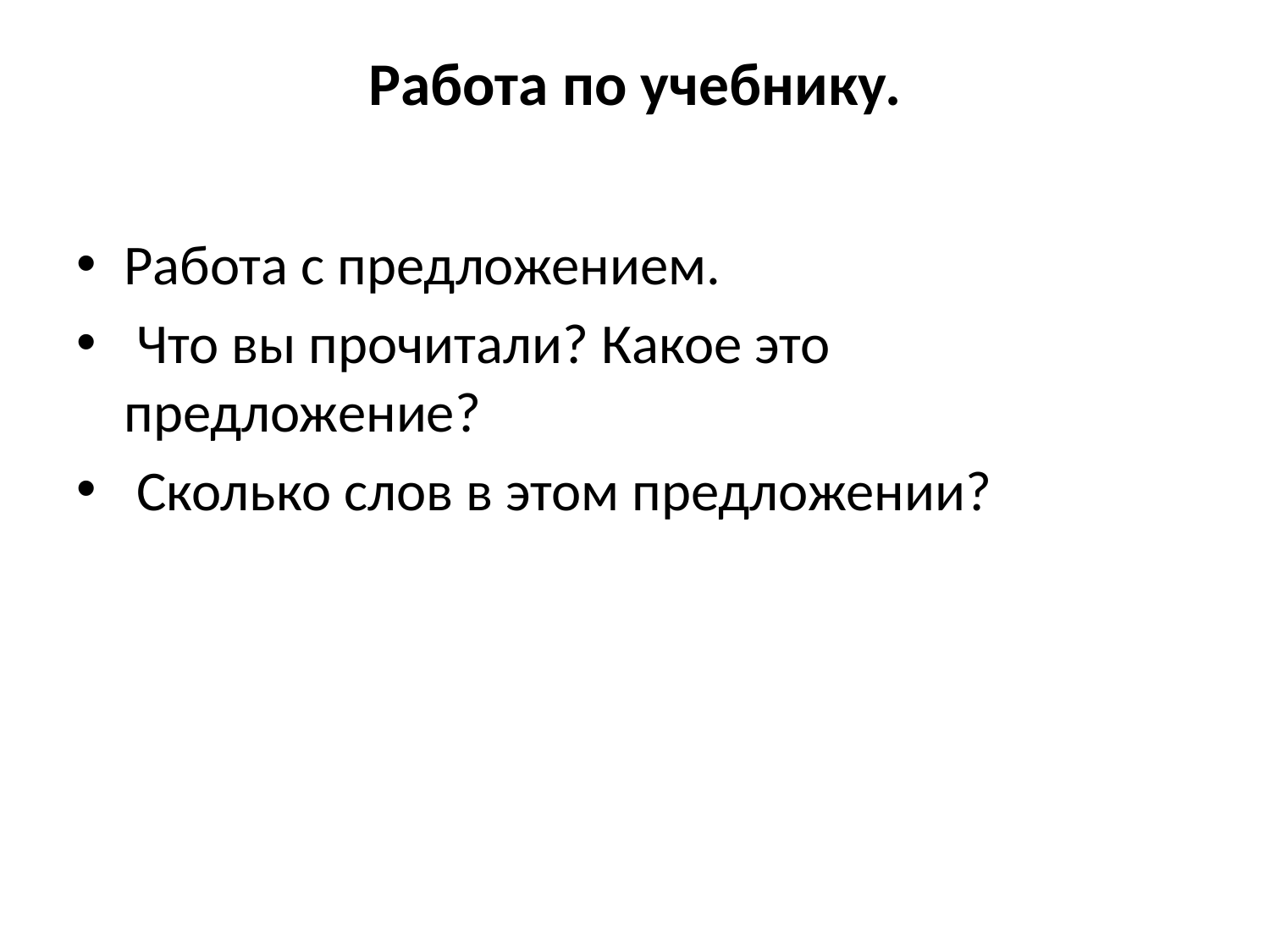

# Работа по учебнику.
Работа с предложением.
 Что вы прочитали? Какое это предложение?
 Сколько слов в этом предложении?